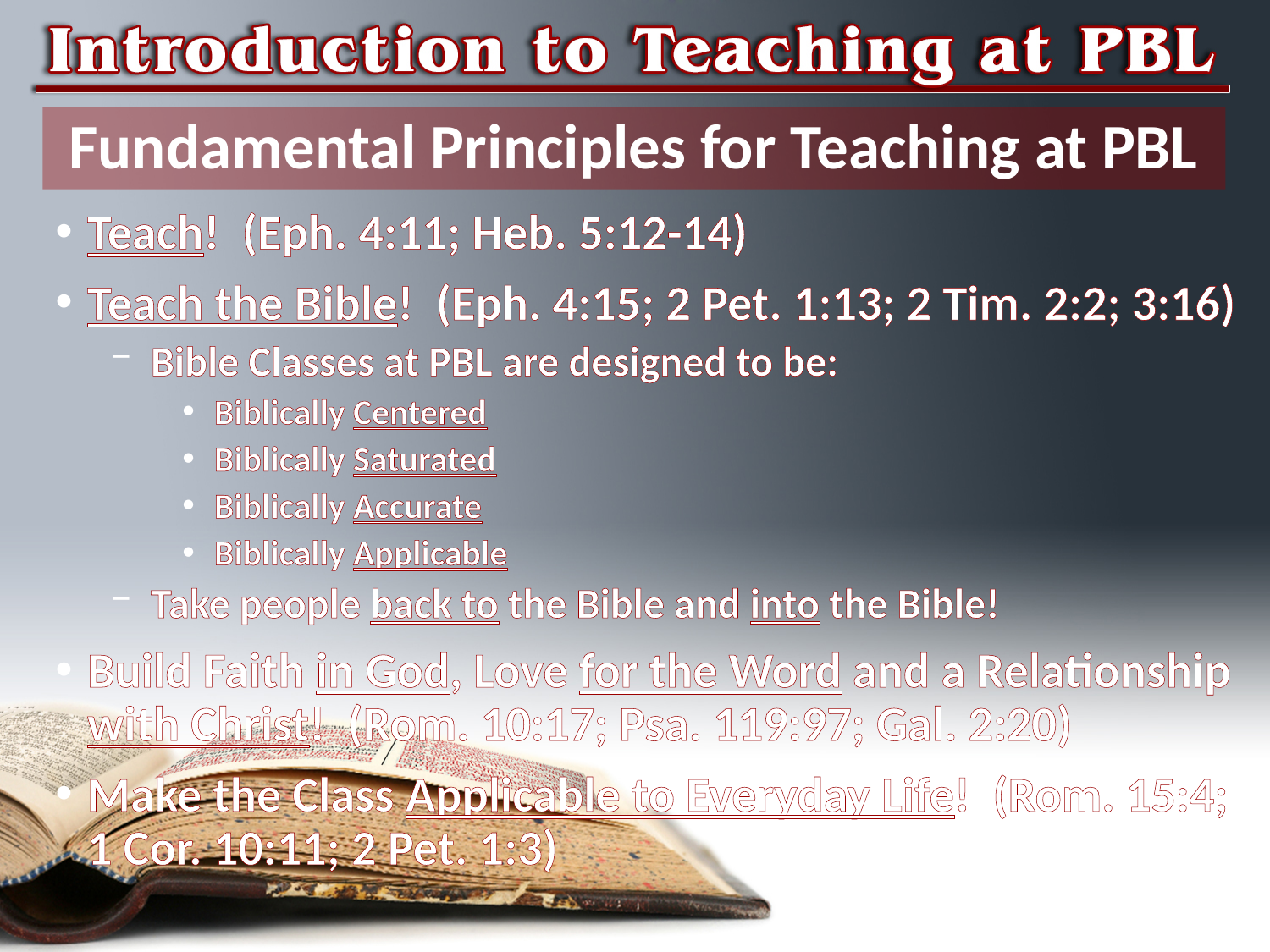

# Fundamental Principles for Teaching at PBL
Teach!  (Eph. 4:11; Heb. 5:12-14)
Teach the Bible!  (Eph. 4:15; 2 Pet. 1:13; 2 Tim. 2:2; 3:16)
Bible Classes at PBL are designed to be:
Biblically Centered
Biblically Saturated
Biblically Accurate
Biblically Applicable
Take people back to the Bible and into the Bible!
Build Faith in God, Love for the Word and a Relationship with Christ!  (Rom. 10:17; Psa. 119:97; Gal. 2:20)
Make the Class Applicable to Everyday Life!  (Rom. 15:4; 1 Cor. 10:11; 2 Pet. 1:3)